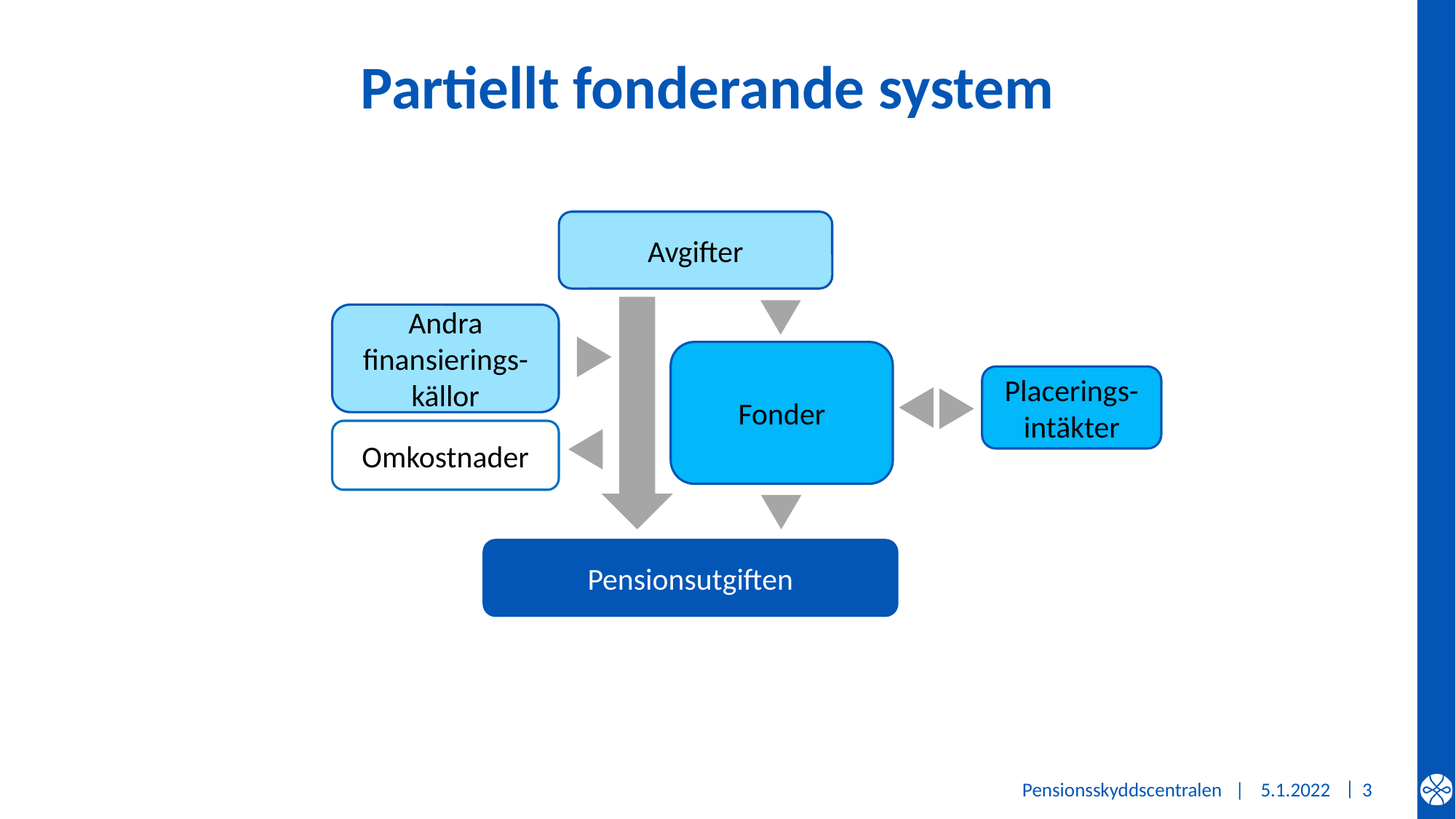

# Partiellt fonderande system
Avgifter

Andra finansierings-källor

Fonder
Placerings-intäkter

Omkostnader

Pensionsutgiften
Pensionsskyddscentralen   |
5.1.2022
3